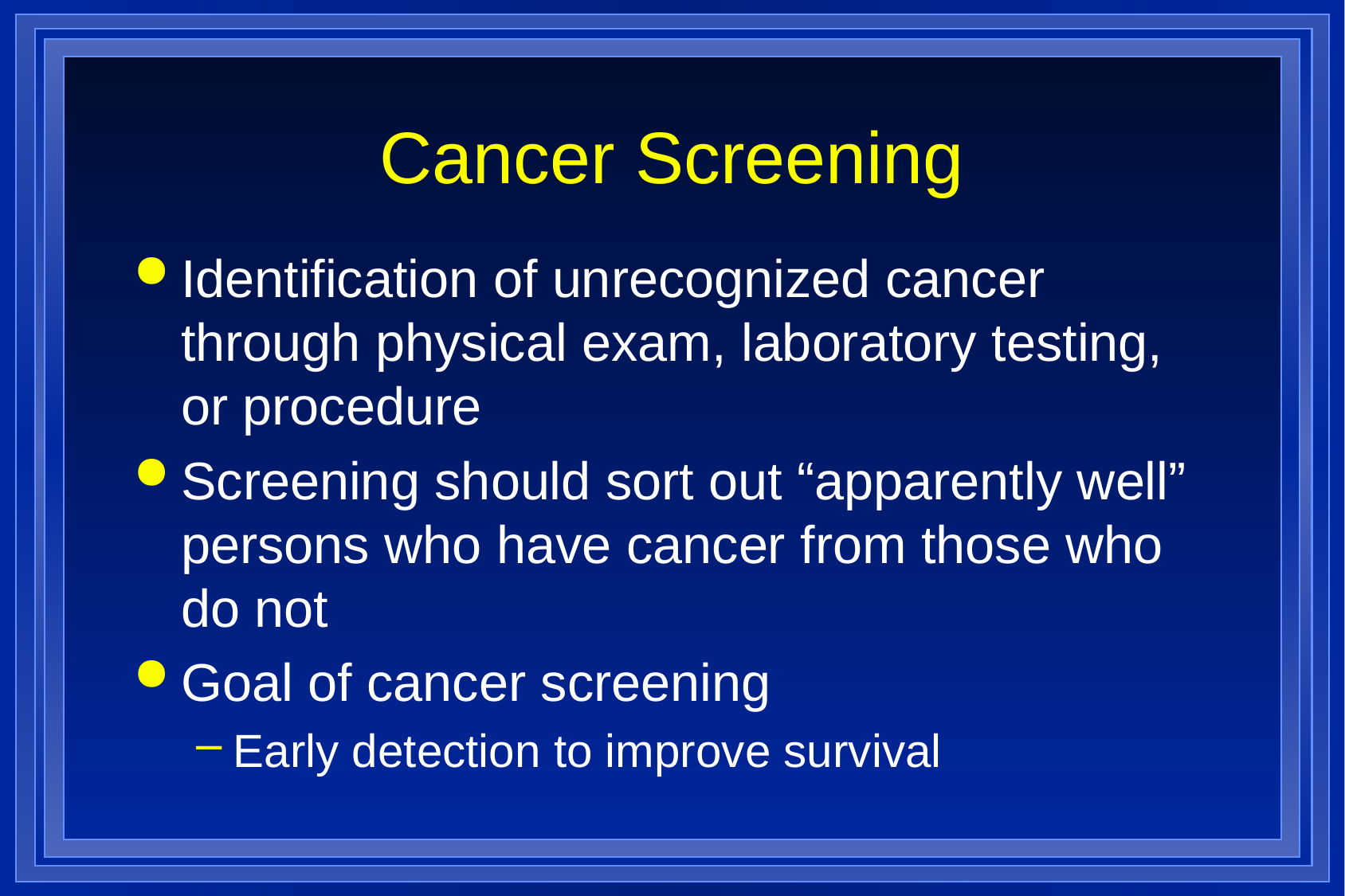

# Cancer Screening
Identification of unrecognized cancer through physical exam, laboratory testing, or procedure
Screening should sort out “apparently well” persons who have cancer from those who do not
Goal of cancer screening
Early detection to improve survival